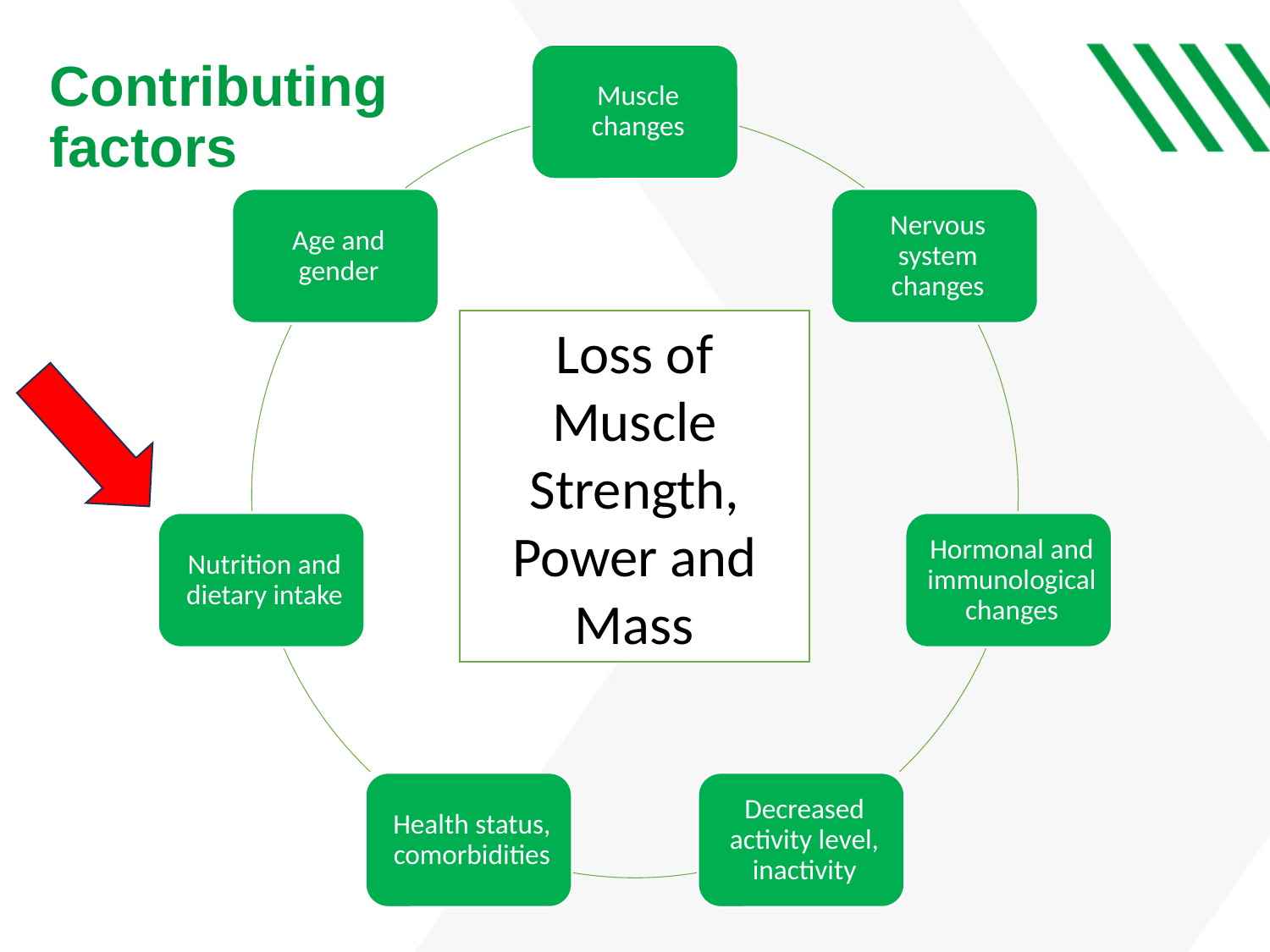

# Contributing factors
Muscle changes
Nervous system changes
Hormonal and immunological changes
Decreased activity level, inactivity
Health status, comorbidities
Nutrition and dietary intake
Age and gender
Loss of Muscle Strength, Power and Mass